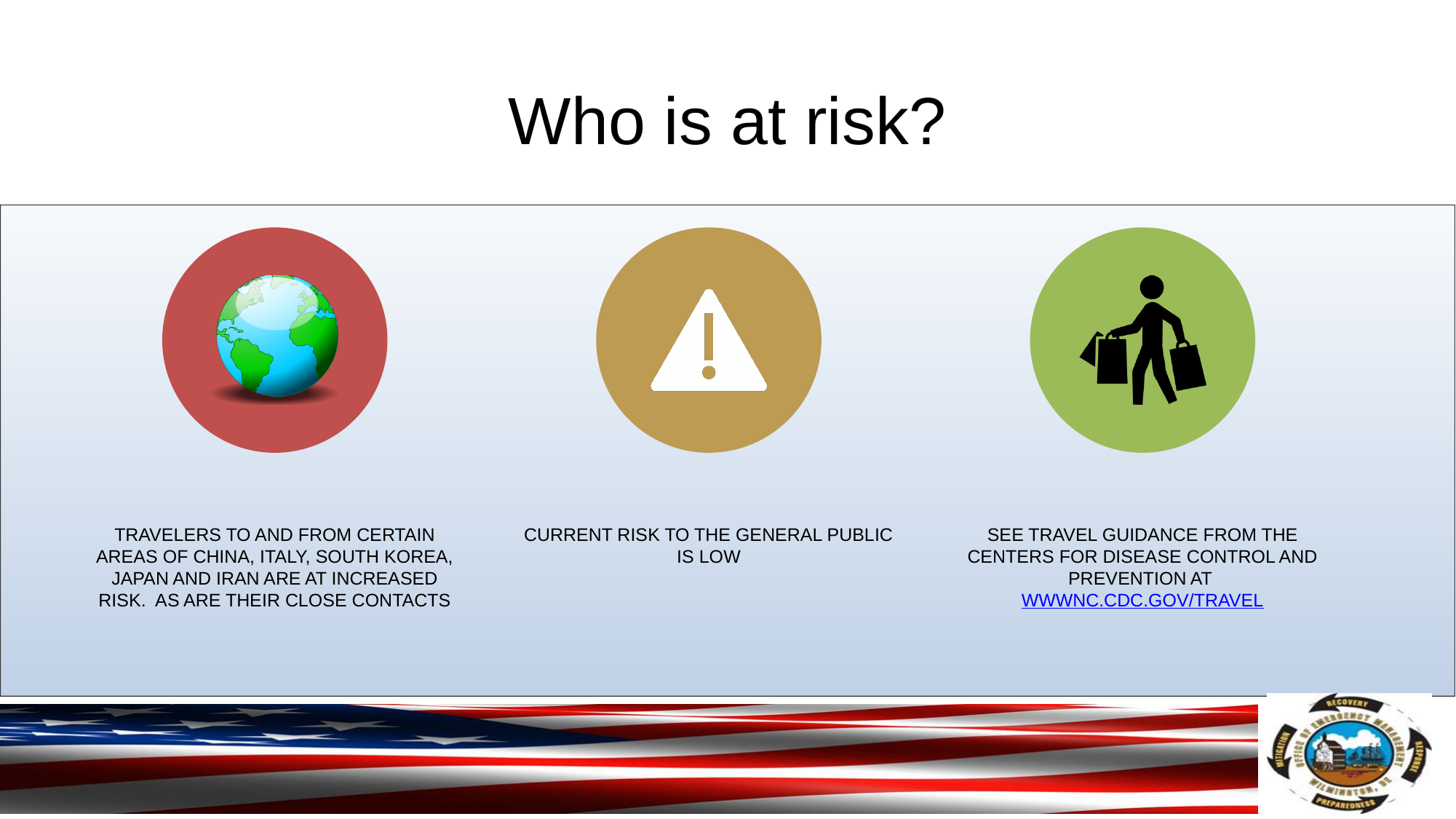

# Who is at risk?
Travelers to and from certain areas of China, Italy, South Korea, Japan and Iran are at increased risk.  as are their close contacts
Current risk to the general public is low
See travel guidance from the Centers for Disease Control and Prevention at wwwnc.cdc.gov/travel